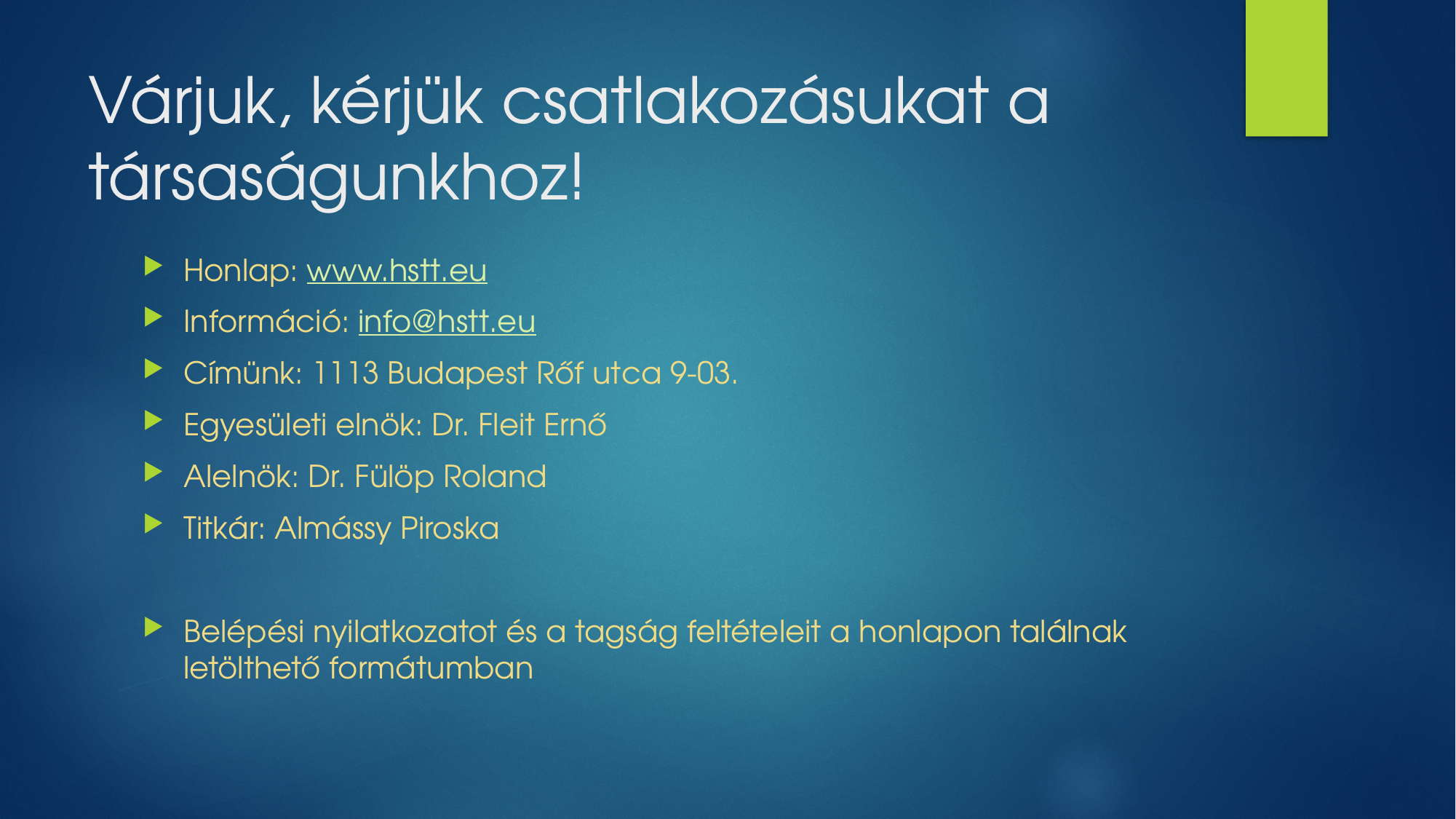

# Várjuk, kérjük csatlakozásukat a társaságunkhoz!
Honlap: www.hstt.eu
Információ: info@hstt.eu
Címünk: 1113 Budapest Rőf utca 9-03.
Egyesületi elnök: Dr. Fleit Ernő
Alelnök: Dr. Fülöp Roland
Titkár: Almássy Piroska

Belépési nyilatkozatot és a tagság feltételeit a honlapon találnak letölthető formátumban